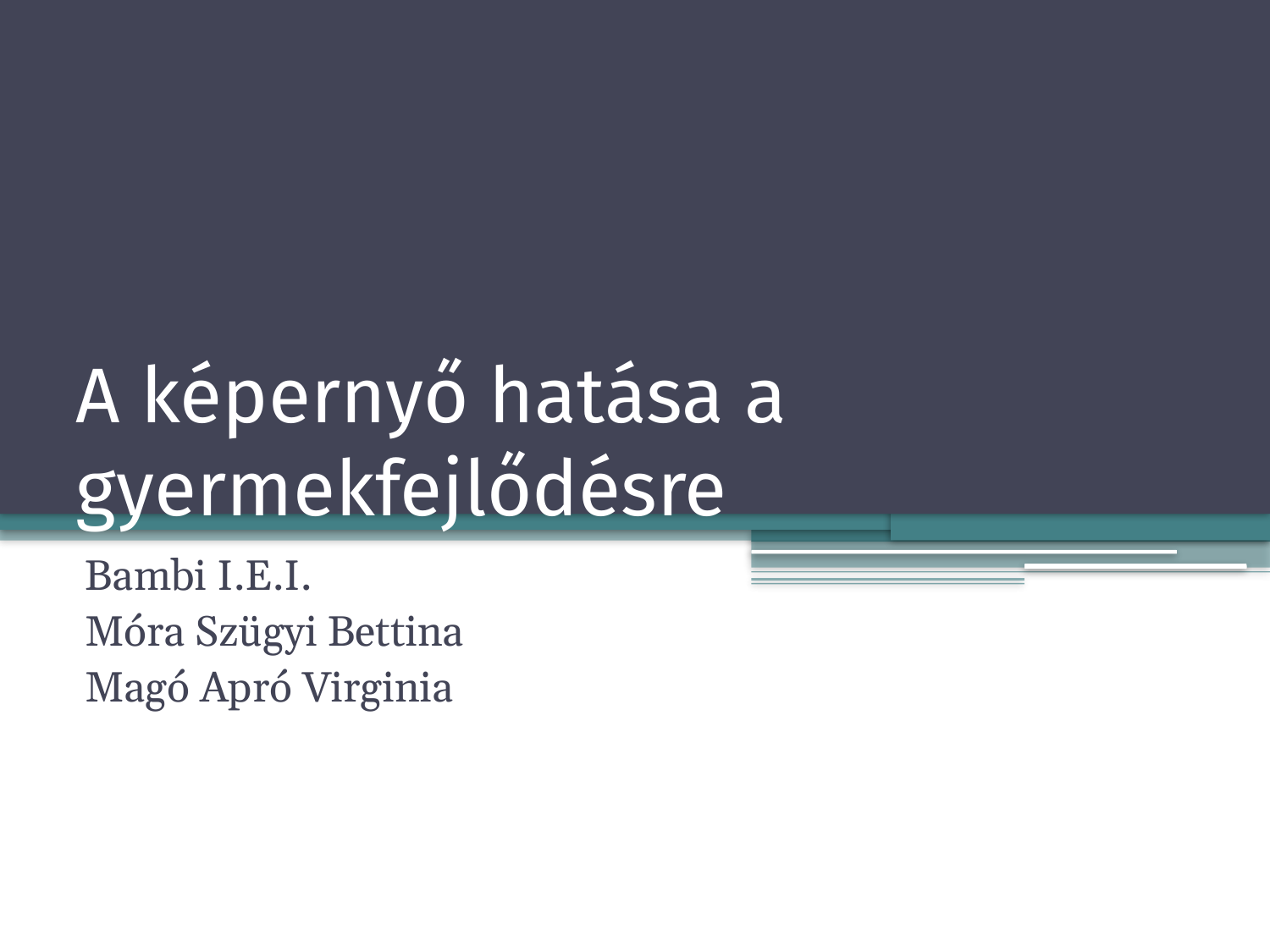

# A képernyő hatása a gyermekfejlődésre
Bambi I.E.I.
Móra Szügyi Bettina
Magó Apró Virginia